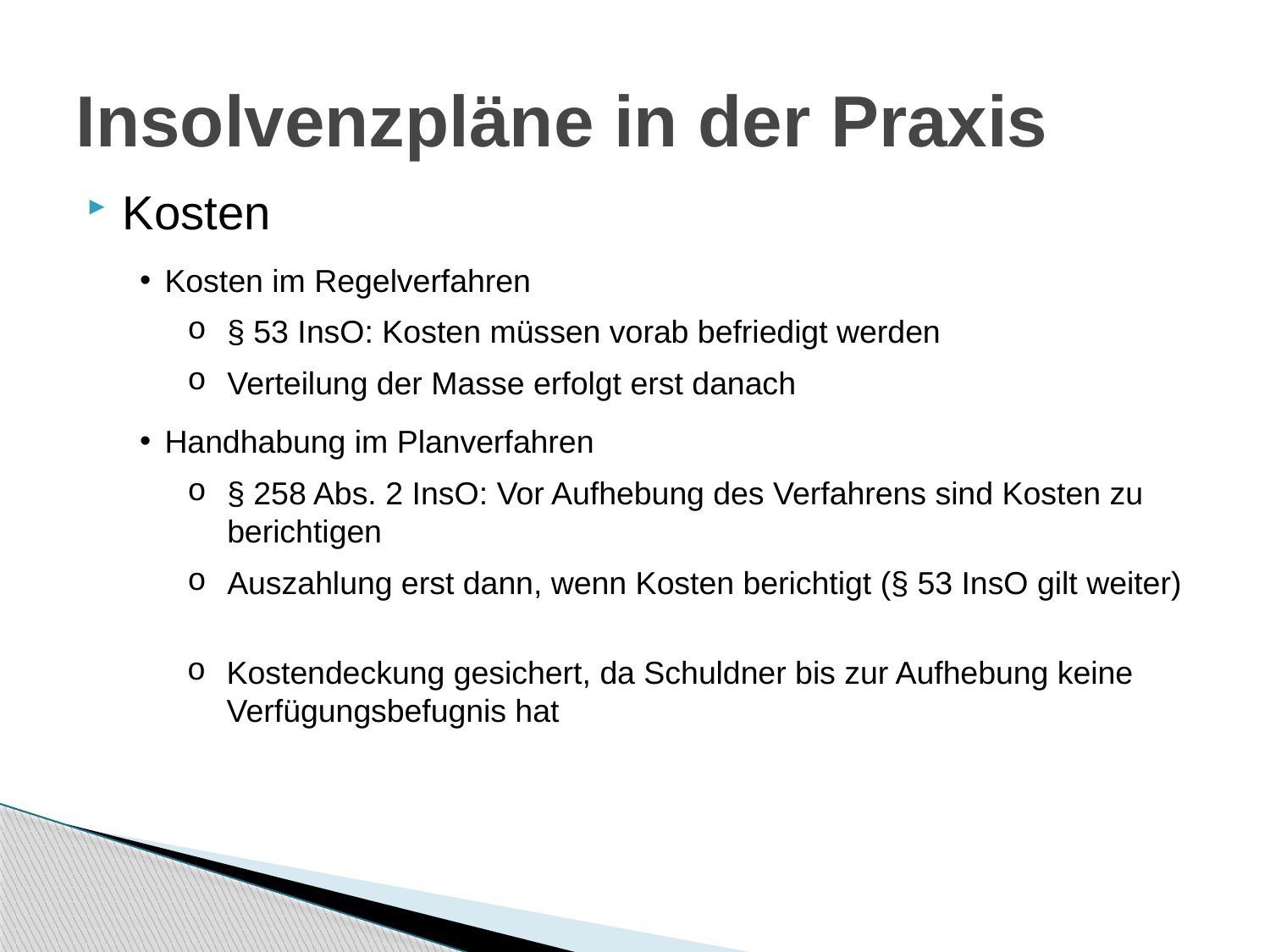

# Insolvenzpläne in der Praxis
Kosten
Kosten im Regelverfahren
§ 53 InsO: Kosten müssen vorab befriedigt werden
Verteilung der Masse erfolgt erst danach
Handhabung im Planverfahren
§ 258 Abs. 2 InsO: Vor Aufhebung des Verfahrens sind Kosten zu berichtigen
Auszahlung erst dann, wenn Kosten berichtigt (§ 53 InsO gilt weiter)
Kostendeckung gesichert, da Schuldner bis zur Aufhebung keine Verfügungsbefugnis hat